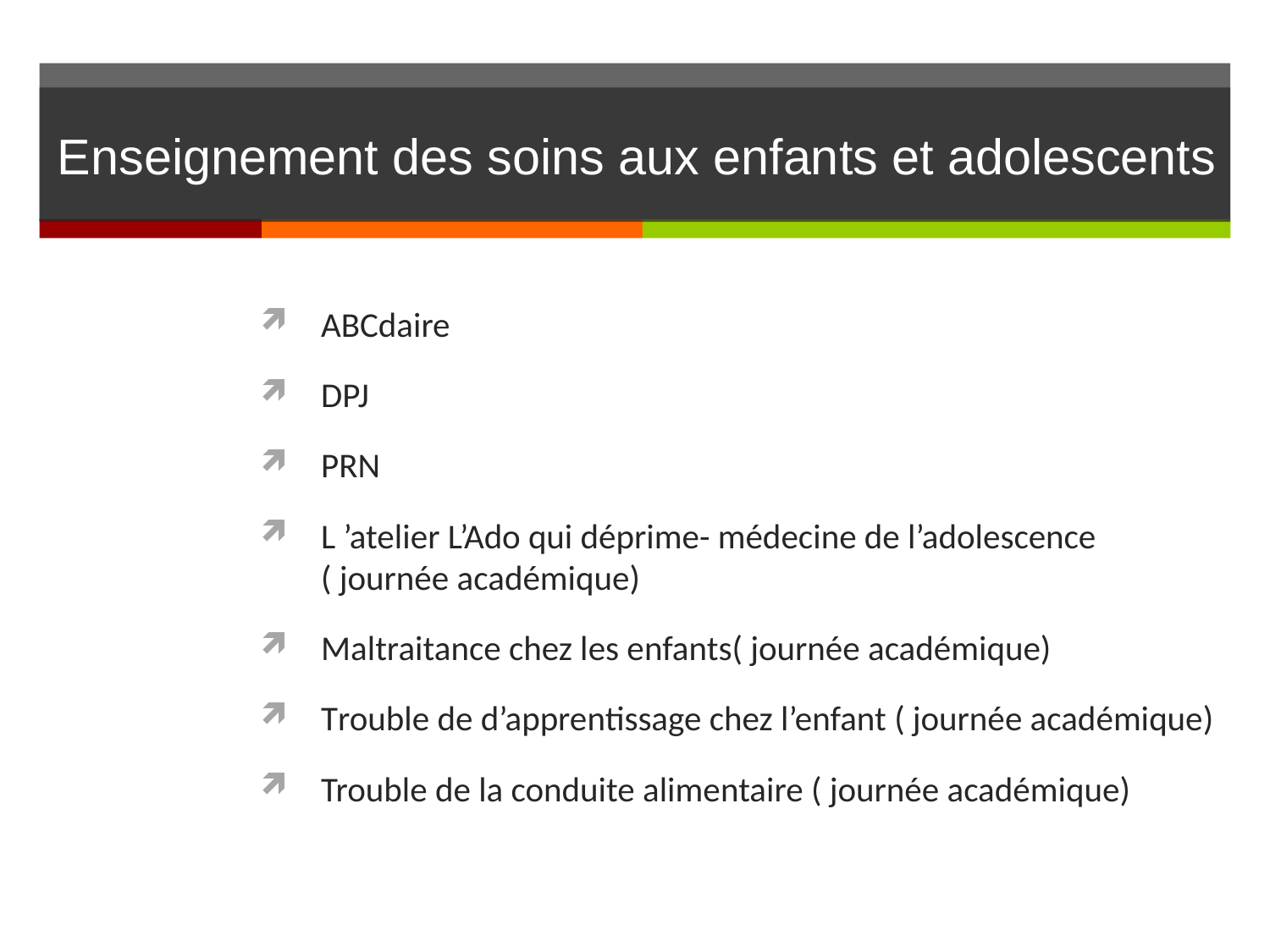

# Enseignement des soins aux enfants et adolescents
ABCdaire
DPJ
PRN
L ’atelier L’Ado qui déprime- médecine de l’adolescence ( journée académique)
Maltraitance chez les enfants( journée académique)
Trouble de d’apprentissage chez l’enfant ( journée académique)
Trouble de la conduite alimentaire ( journée académique)